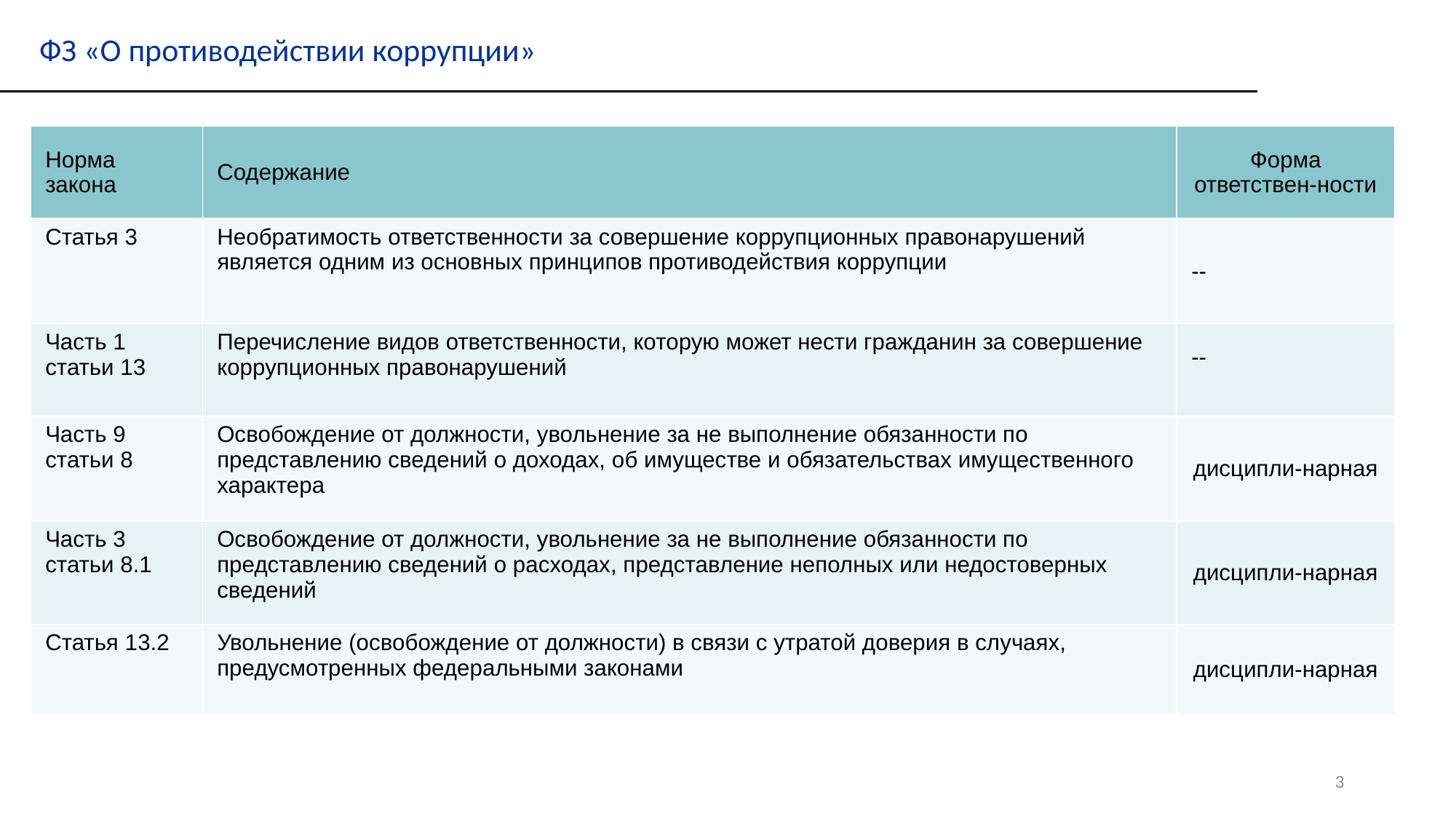

# ФЗ «О противодействии коррупции»
| Норма закона | Содержание | Форма ответствен-ности |
| --- | --- | --- |
| Статья 3 | Необратимость ответственности за совершение коррупционных правонарушений является одним из основных принципов противодействия коррупции | -- |
| Часть 1 статьи 13 | Перечисление видов ответственности, которую может нести гражданин за совершение коррупционных правонарушений | -- |
| Часть 9 статьи 8 | Освобождение от должности, увольнение за не выполнение обязанности по представлению сведений о доходах, об имуществе и обязательствах имущественного характера | дисципли-нарная |
| Часть 3 статьи 8.1 | Освобождение от должности, увольнение за не выполнение обязанности по представлению сведений о расходах, представление неполных или недостоверных сведений | дисципли-нарная |
| Статья 13.2 | Увольнение (освобождение от должности) в связи с утратой доверия в случаях, предусмотренных федеральными законами | дисципли-нарная |
3